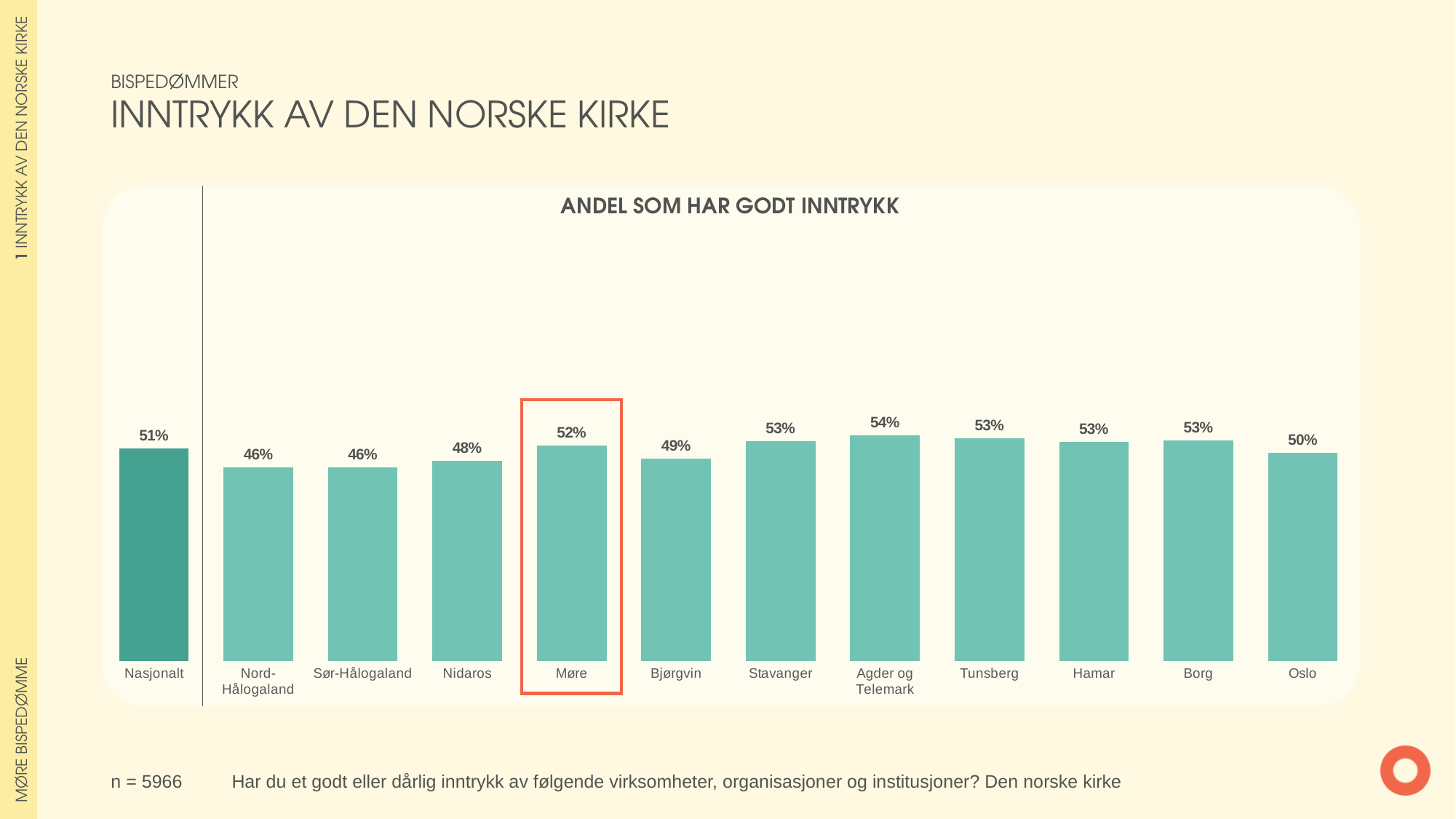

| 1 INNTRYKK AV DEN NORSKE KIRKE |
| --- |
| MØRE BISPEDØMME |
BISPEDØMMER
INNTRYKK AV DEN NORSKE KIRKE

### Chart

| Category | Den norske kirke - Har du et godt eller dårlig inntrykk av følgende virksomheter, organisasjoner og institusjoner? |
|---|---|
| Nasjonalt | 0.5098125314475 |
| Nord-Hålogaland | 0.4649183480037 |
| Sør-Hålogaland | 0.4641756121271 |
| Nidaros | 0.4804186152666 |
| Møre | 0.5164822220883 |
| Bjørgvin | 0.4857371710665 |
| Stavanger | 0.527227295248 |
| Agder og Telemark | 0.5411411033339 |
| Tunsberg | 0.53377618479 |
| Hamar | 0.5263232856812 |
| Borg | 0.5288660757566 |
| Oslo | 0.4990486924075 |
ANDEL SOM HAR GODT INNTRYKK

n = 5966
Har du et godt eller dårlig inntrykk av følgende virksomheter, organisasjoner og institusjoner? Den norske kirke